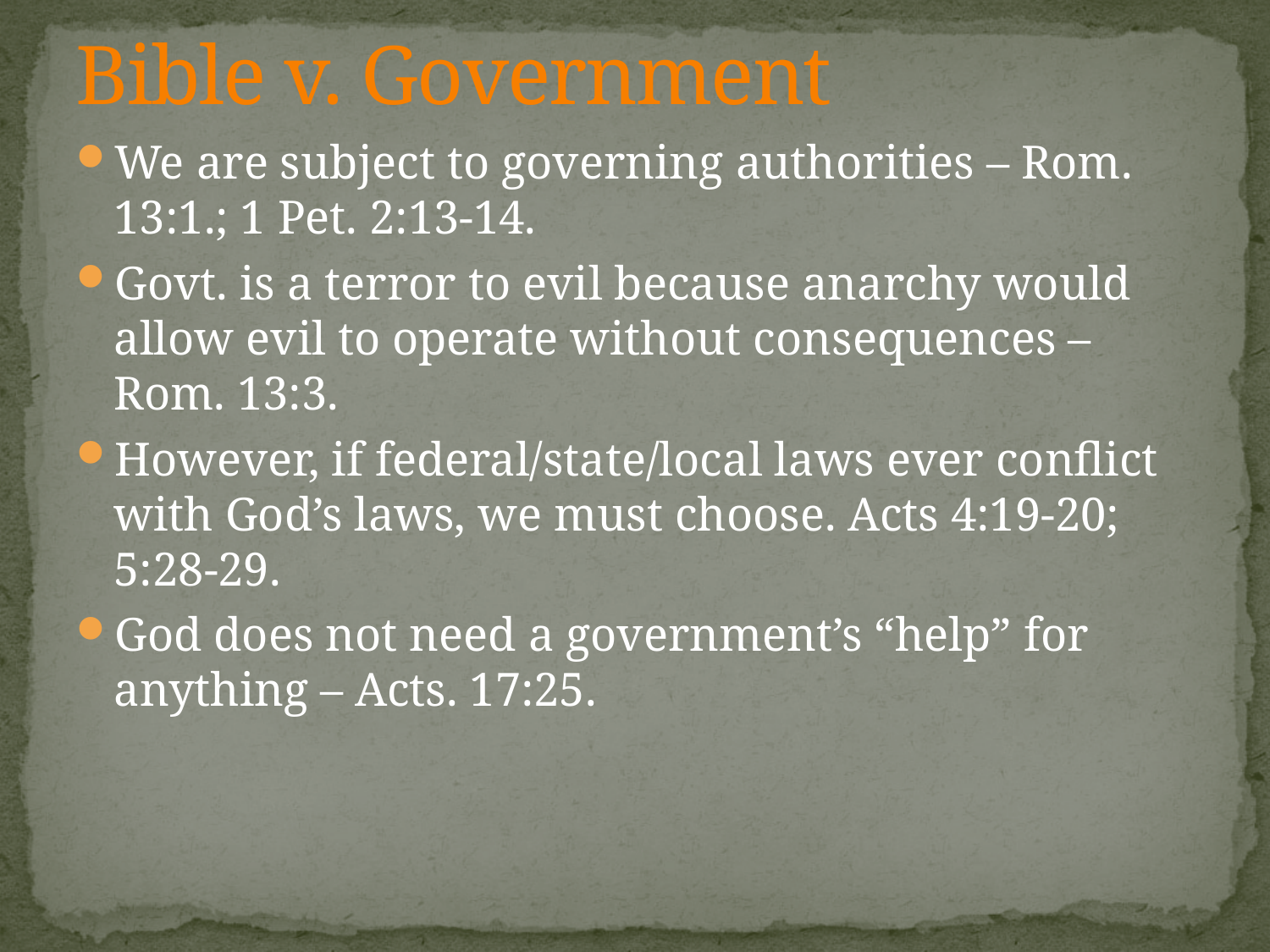

# Bible v. Government
We are subject to governing authorities – Rom. 13:1.; 1 Pet. 2:13-14.
Govt. is a terror to evil because anarchy would allow evil to operate without consequences – Rom. 13:3.
However, if federal/state/local laws ever conflict with God’s laws, we must choose. Acts 4:19-20; 5:28-29.
God does not need a government’s “help” for anything – Acts. 17:25.